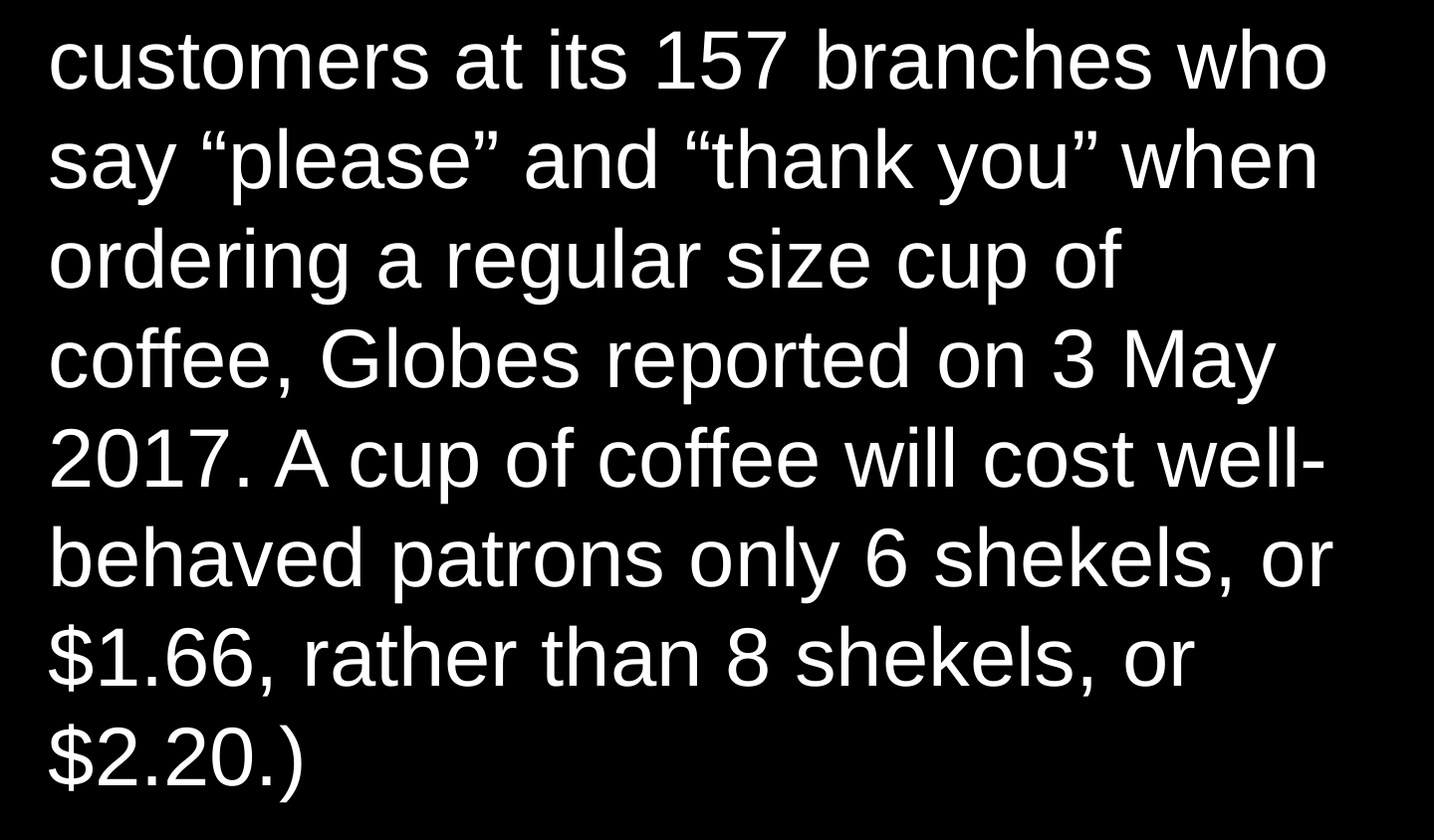

customers at its 157 branches who say “please” and “thank you” when ordering a regular size cup of coffee, Globes reported on 3 May 2017. A cup of coffee will cost well-behaved patrons only 6 shekels, or $1.66, rather than 8 shekels, or $2.20.)